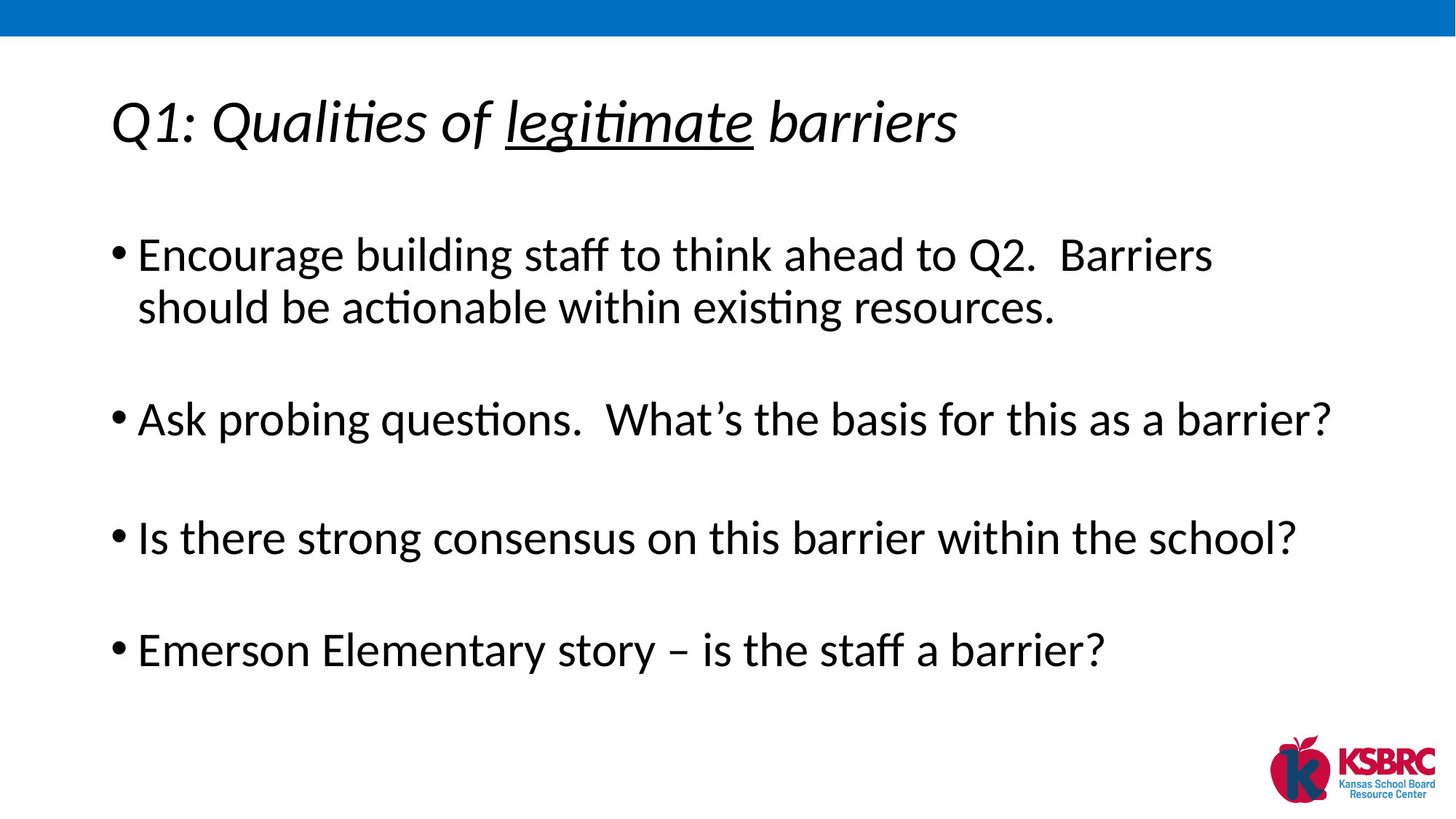

# Q1: Qualities of legitimate barriers
Encourage building staff to think ahead to Q2.  Barriers should be actionable within existing resources.

Ask probing questions.  What’s the basis for this as a barrier?

Is there strong consensus on this barrier within the school?

Emerson Elementary story – is the staff a barrier?